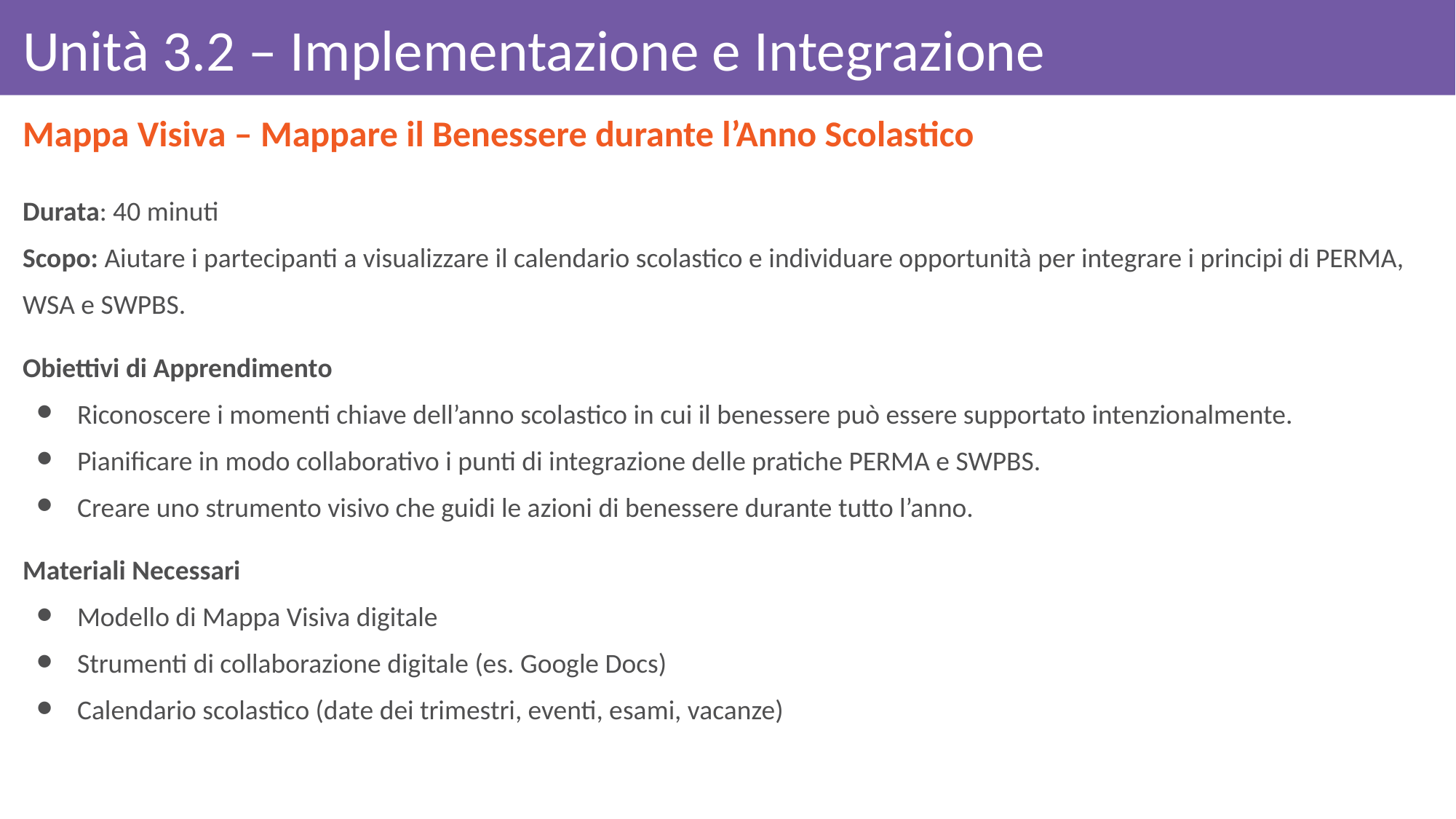

# Unità 3.2 – Implementazione e Integrazione
Mappa Visiva – Mappare il Benessere durante l’Anno Scolastico
Durata: 40 minuti
Scopo: Aiutare i partecipanti a visualizzare il calendario scolastico e individuare opportunità per integrare i principi di PERMA, WSA e SWPBS.
Obiettivi di Apprendimento
Riconoscere i momenti chiave dell’anno scolastico in cui il benessere può essere supportato intenzionalmente.
Pianificare in modo collaborativo i punti di integrazione delle pratiche PERMA e SWPBS.
Creare uno strumento visivo che guidi le azioni di benessere durante tutto l’anno.
Materiali Necessari
Modello di Mappa Visiva digitale
Strumenti di collaborazione digitale (es. Google Docs)
Calendario scolastico (date dei trimestri, eventi, esami, vacanze)